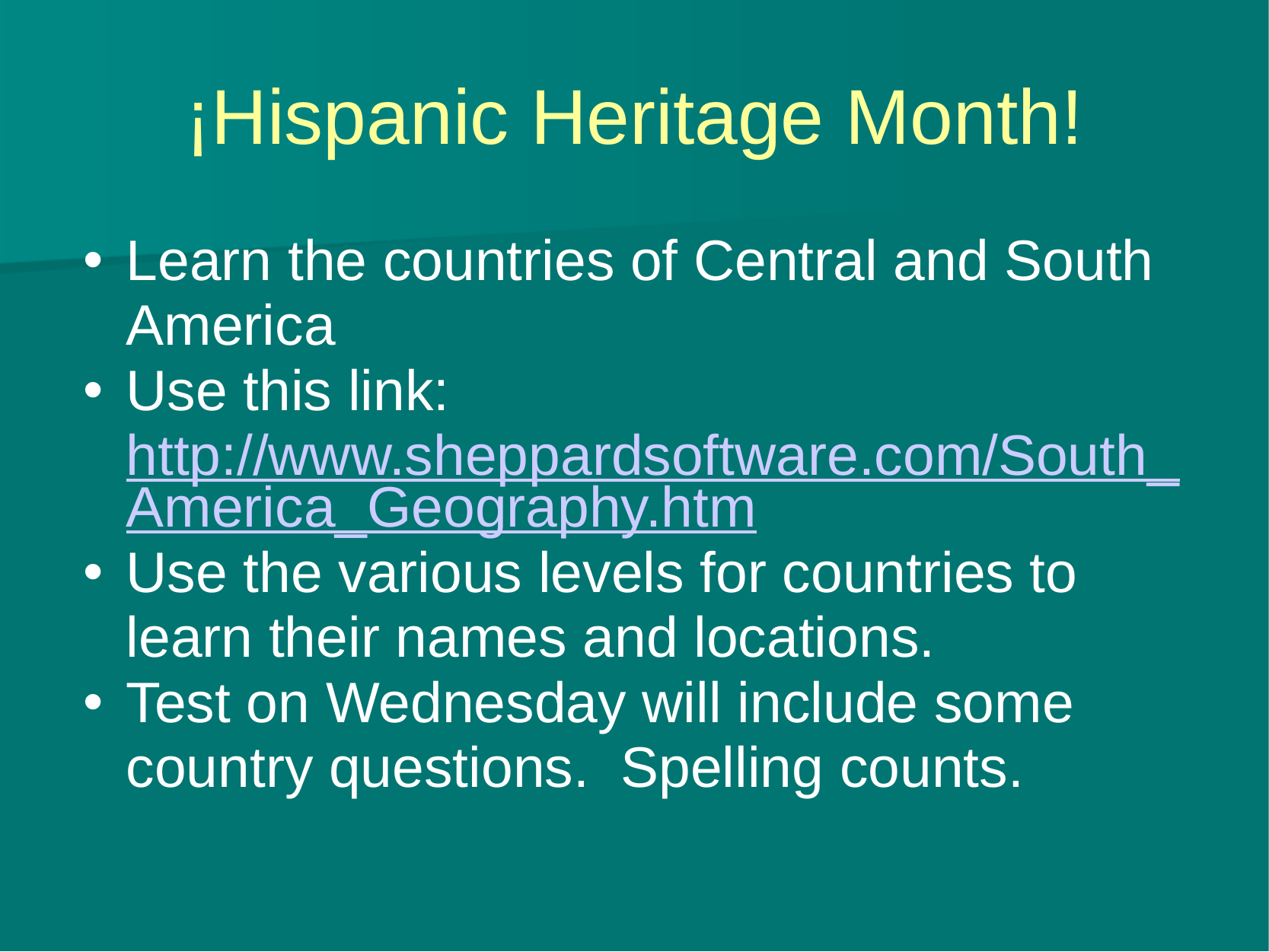

# ¡Hispanic Heritage Month!
Learn the countries of Central and South America
Use this link: http://www.sheppardsoftware.com/South_America_Geography.htm
Use the various levels for countries to learn their names and locations.
Test on Wednesday will include some country questions.  Spelling counts.